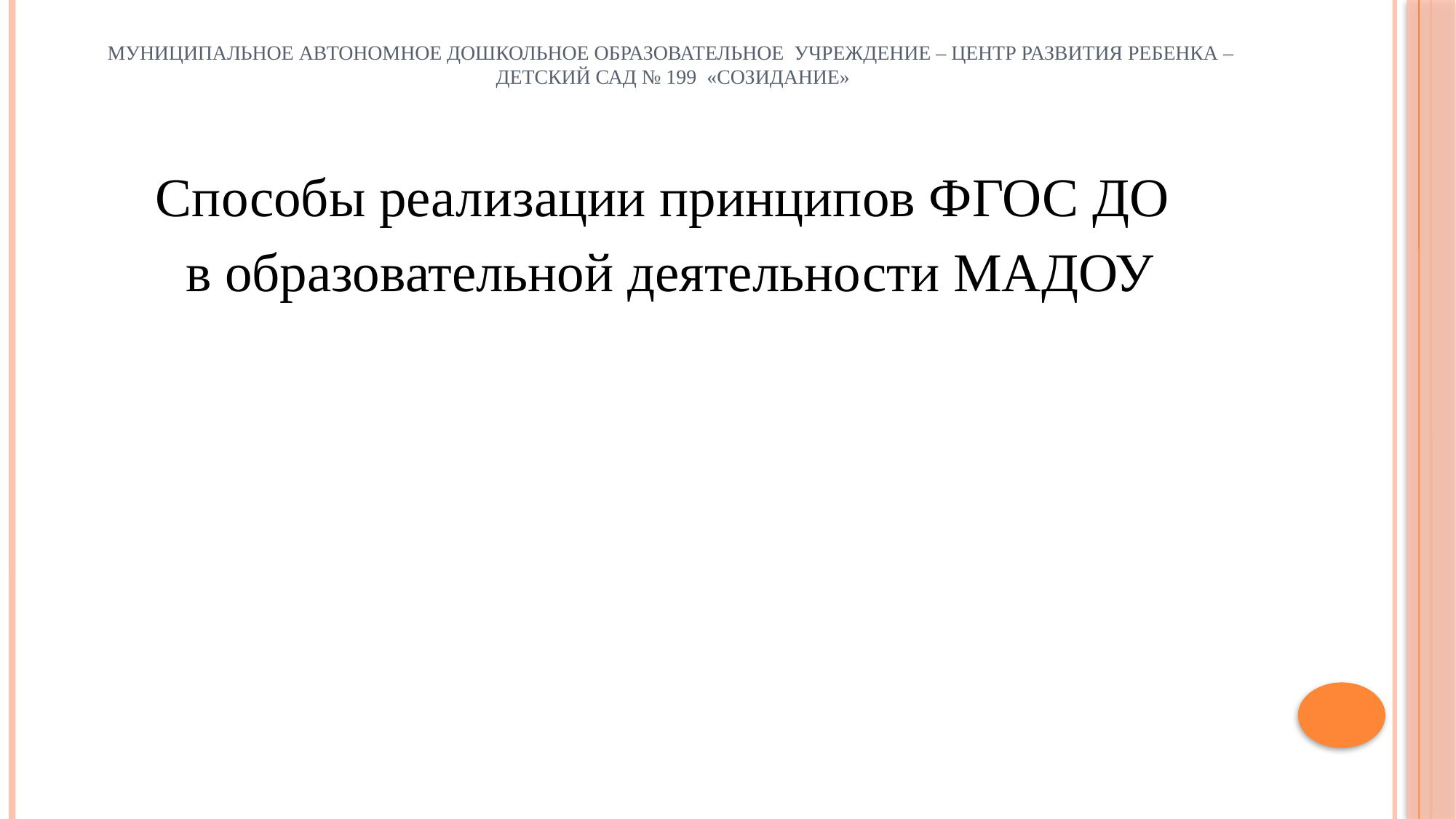

# Муниципальное автономное дошкольное образовательное  учреждение – Центр развития ребенка – детский сад № 199  «Созидание»
Способы реализации принципов ФГОС ДО
в образовательной деятельности МАДОУ